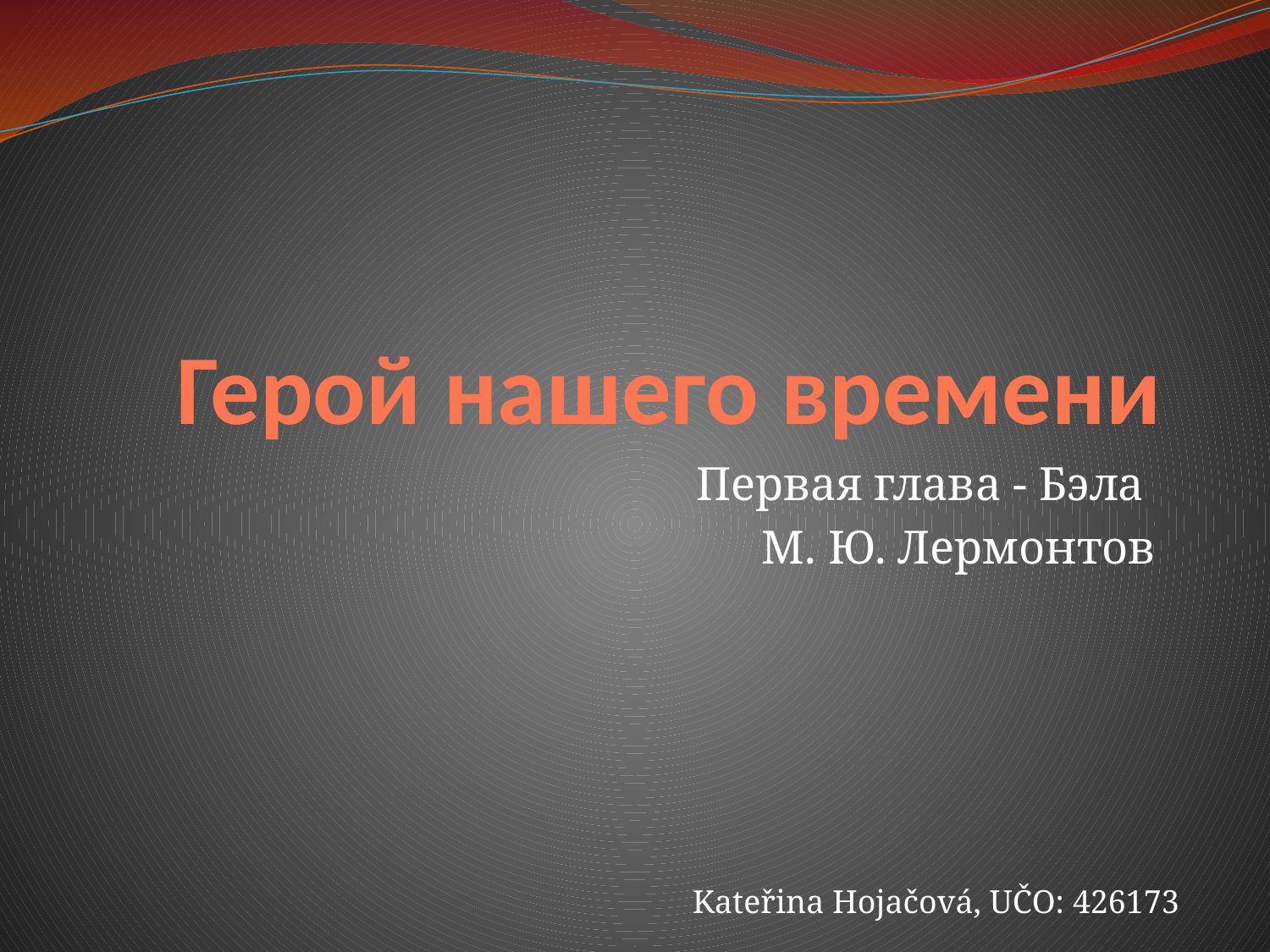

# Герой нашего времени
       Первая глава - Бэла
 М. Ю. Лермонтов
Kateřina Hojačová, UČO: 426173